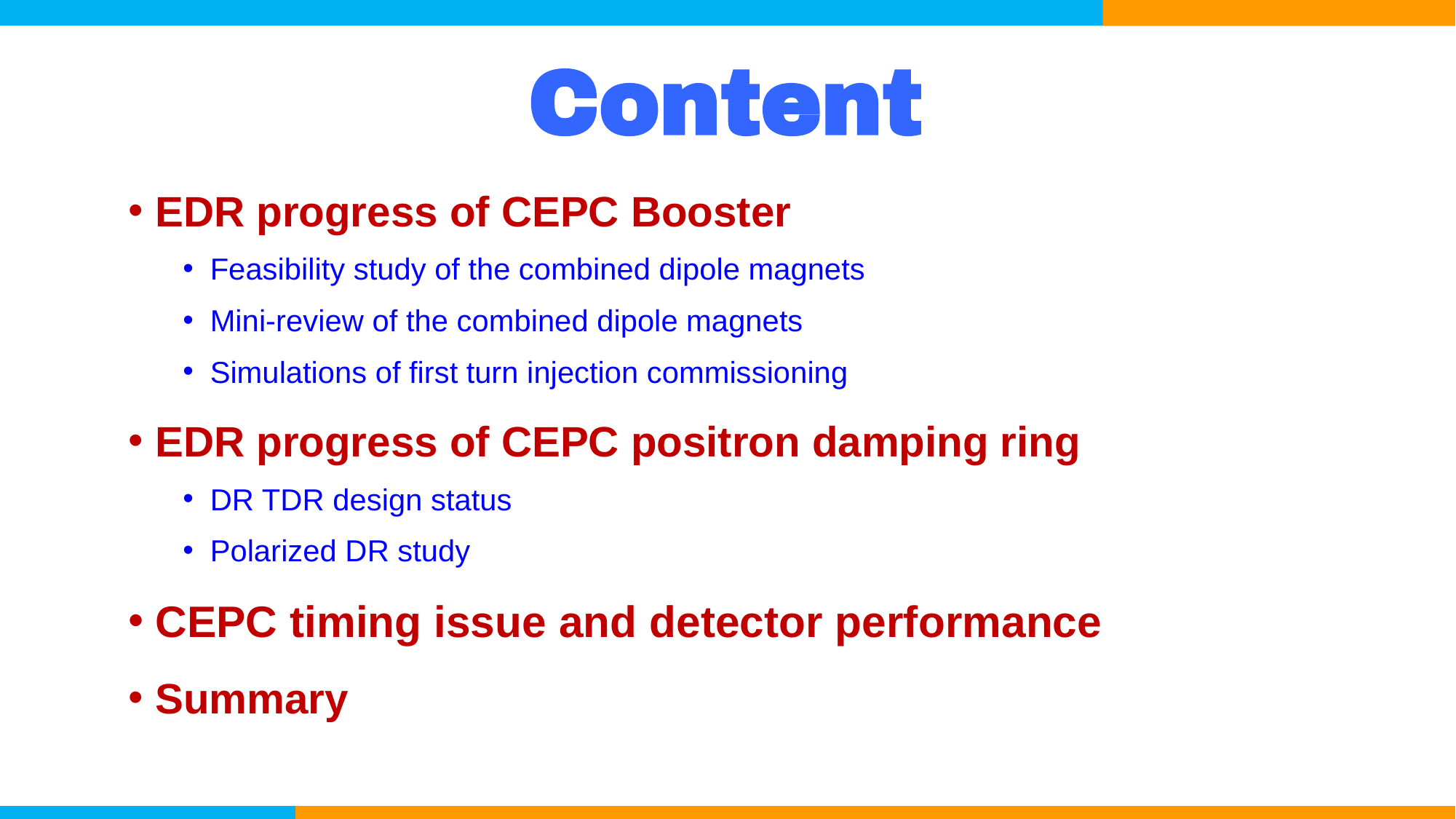

# Content
EDR progress of CEPC Booster
Feasibility study of the combined dipole magnets
Mini-review of the combined dipole magnets
Simulations of first turn injection commissioning
EDR progress of CEPC positron damping ring
DR TDR design status
Polarized DR study
CEPC timing issue and detector performance
Summary